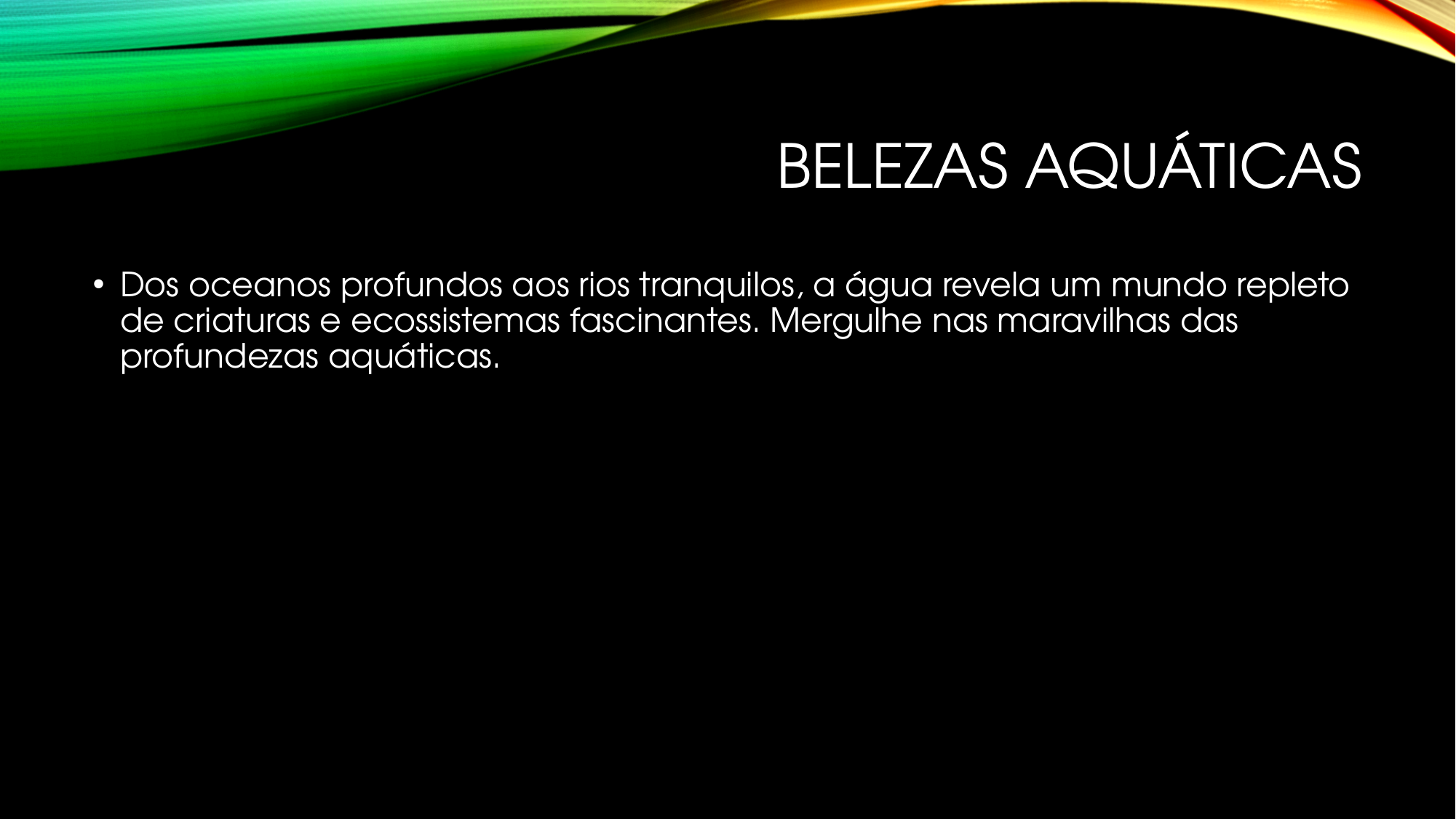

# Belezas Aquáticas
Dos oceanos profundos aos rios tranquilos, a água revela um mundo repleto de criaturas e ecossistemas fascinantes. Mergulhe nas maravilhas das profundezas aquáticas.